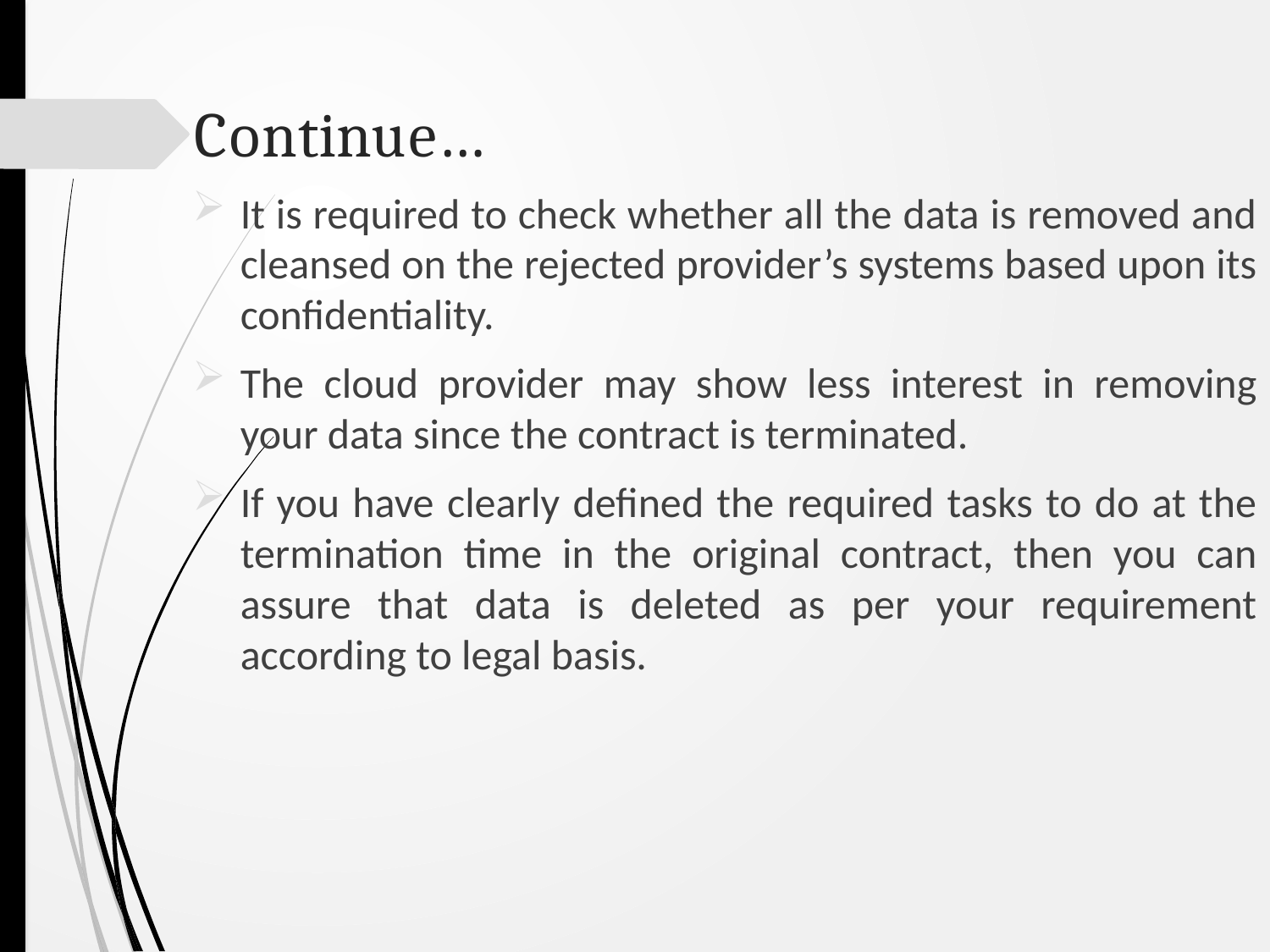

# Continue…
It is required to check whether all the data is removed and cleansed on the rejected provider’s systems based upon its confidentiality.
The cloud provider may show less interest in removing your data since the contract is terminated.
If you have clearly defined the required tasks to do at the termination time in the original contract, then you can assure that data is deleted as per your requirement according to legal basis.